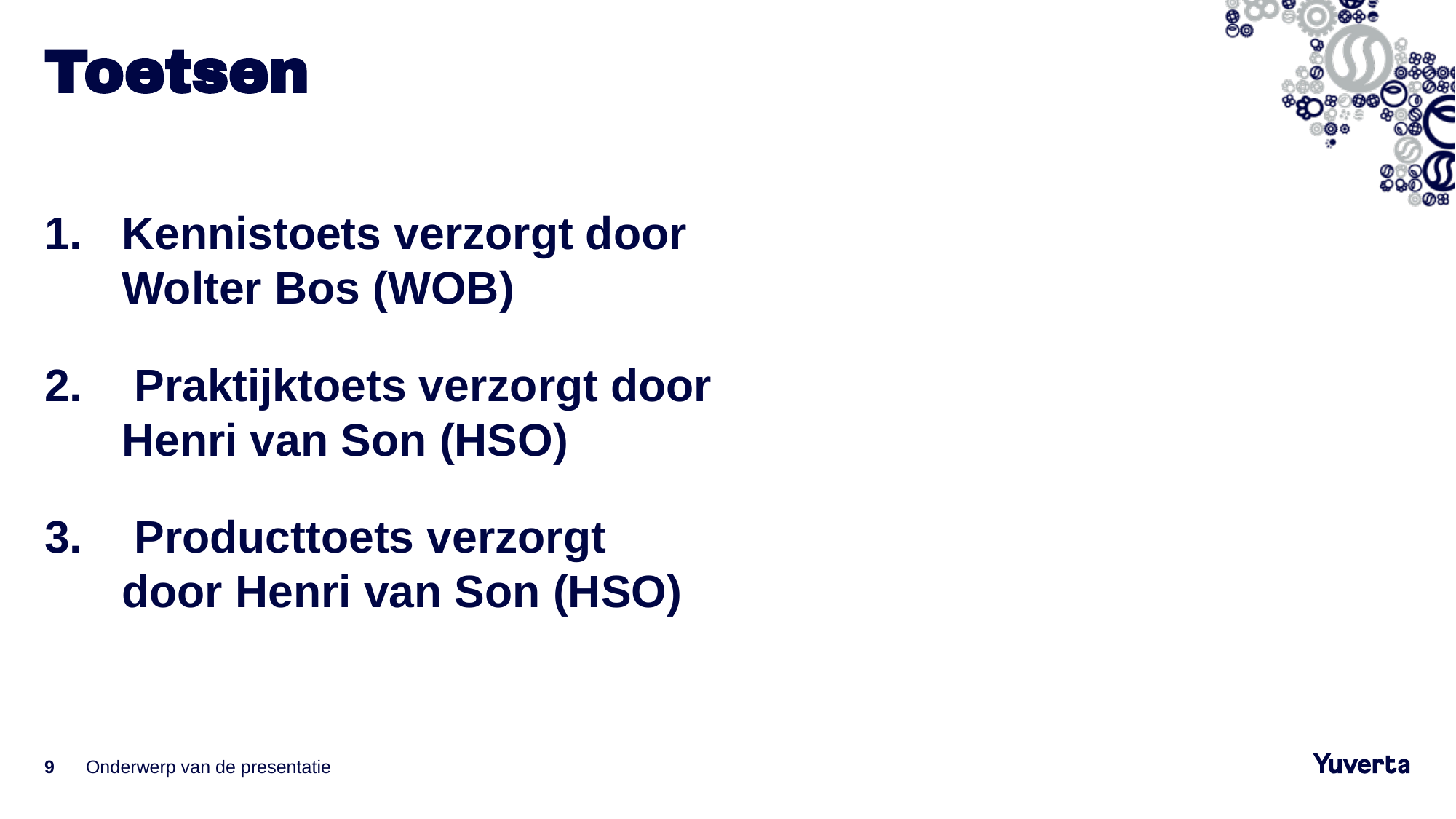

# Toetsen
Kennistoets verzorgt door Wolter Bos (WOB)
 Praktijktoets verzorgt door Henri van Son (HSO)
 Producttoets verzorgt door Henri van Son (HSO)
9
Onderwerp van de presentatie
26-2-2023